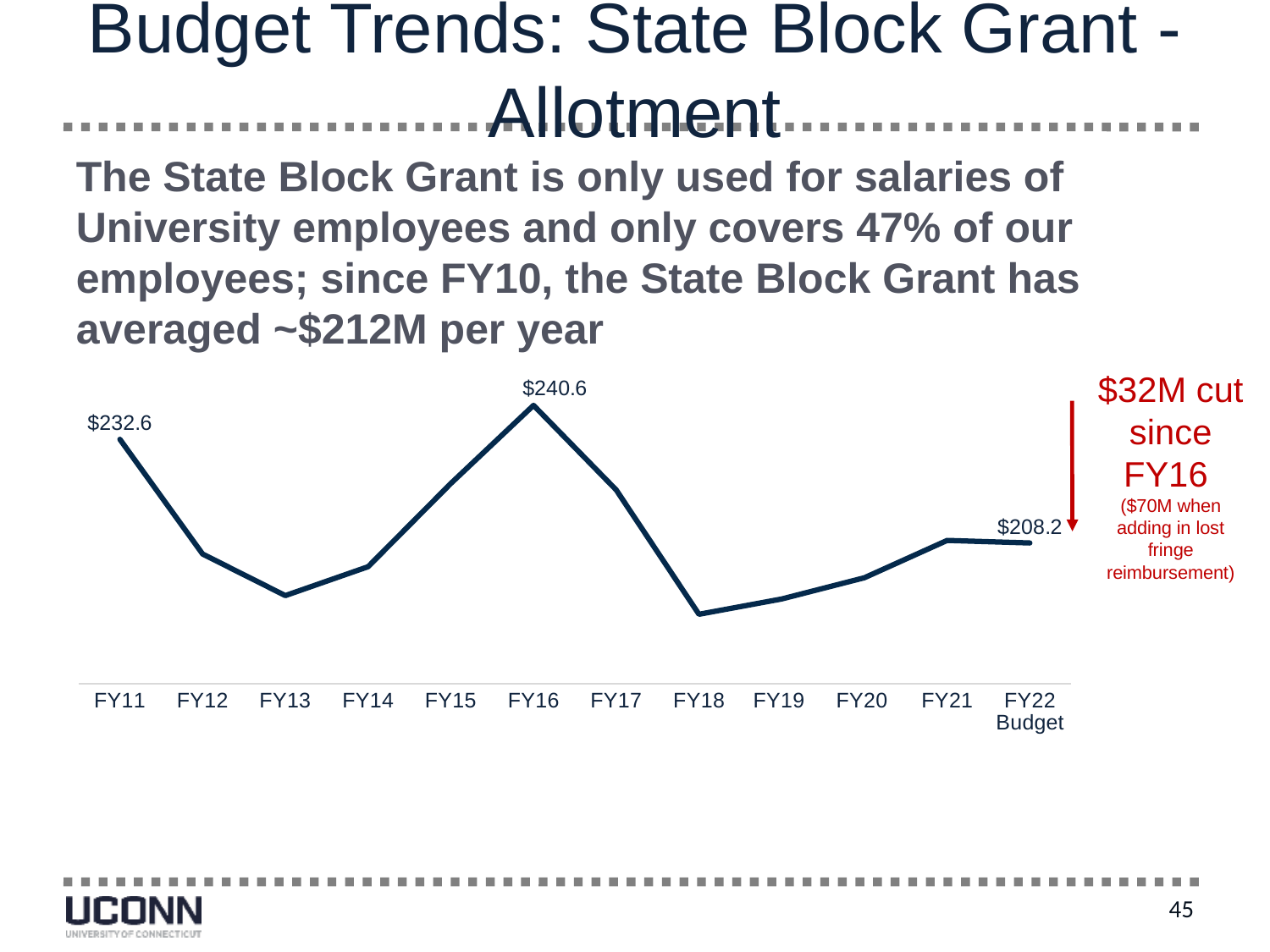

# Budget Trends: State Block Grant - Allotment
The State Block Grant is only used for salaries of University employees and only covers 47% of our employees; since FY10, the State Block Grant has averaged ~$212M per year

### Chart

| Category | Allotment |
|---|---|
| FY11 | 232.6 |
| FY12 | 205.6 |
| FY13 | 195.8 |
| FY14 | 202.6 |
| FY15 | 222.2 |
| FY16 | 240.6 |
| FY17 | 220.7 |
| FY18 | 191.4 |
| FY19  | 195.0 |
| FY20  | 200.0 |
| FY21 | 208.8 |
| FY22 Budget | 208.2 |
$32M cut since FY16
($70M when adding in lost fringe reimbursement)
45